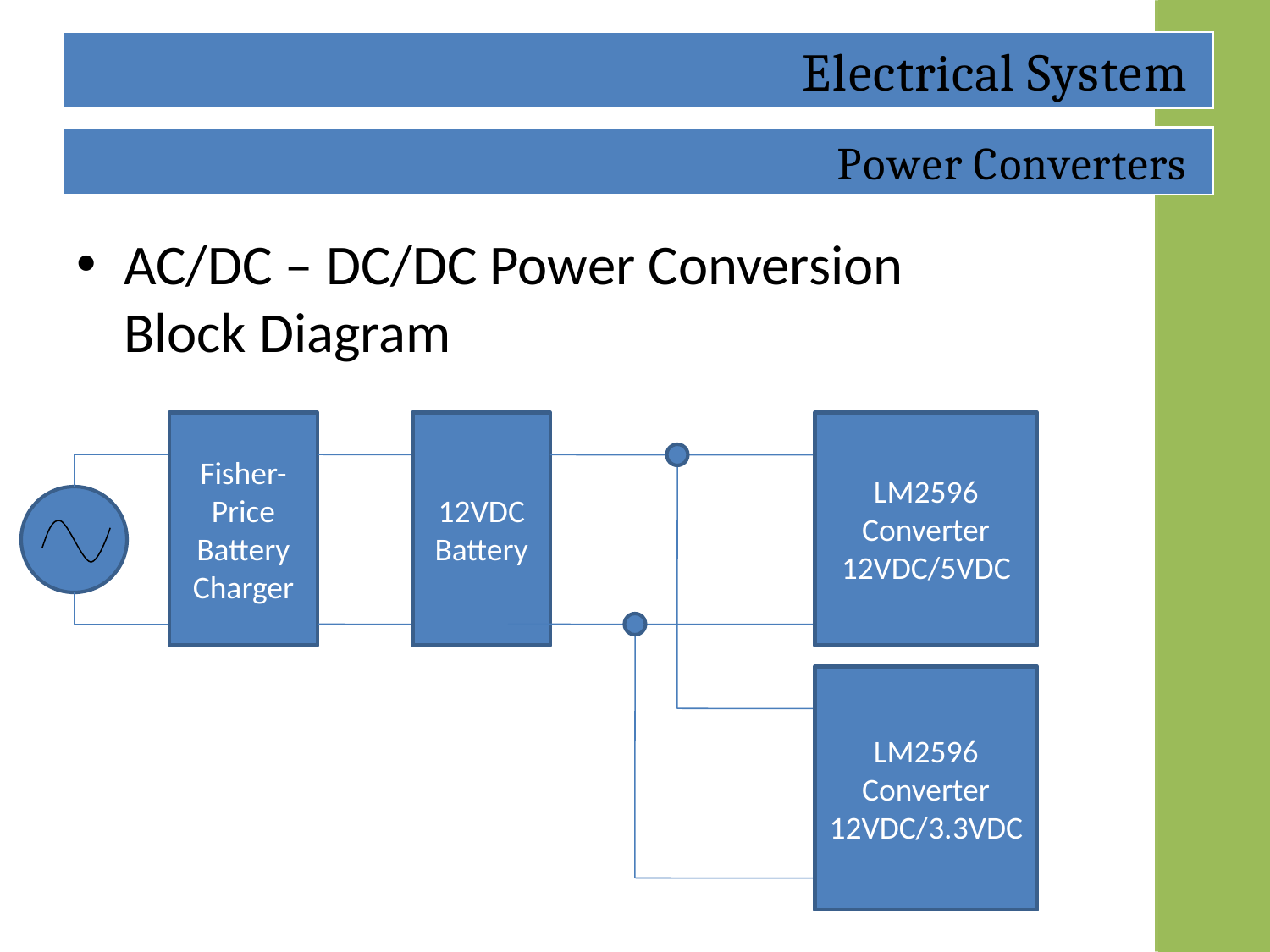

Electrical System
#
Power Converters
AC/DC – DC/DC Power Conversion
Block Diagram
Fisher-Price Battery Charger
12VDC Battery
LM2596 Converter 12VDC/5VDC

LM2596 Converter 12VDC/3.3VDC